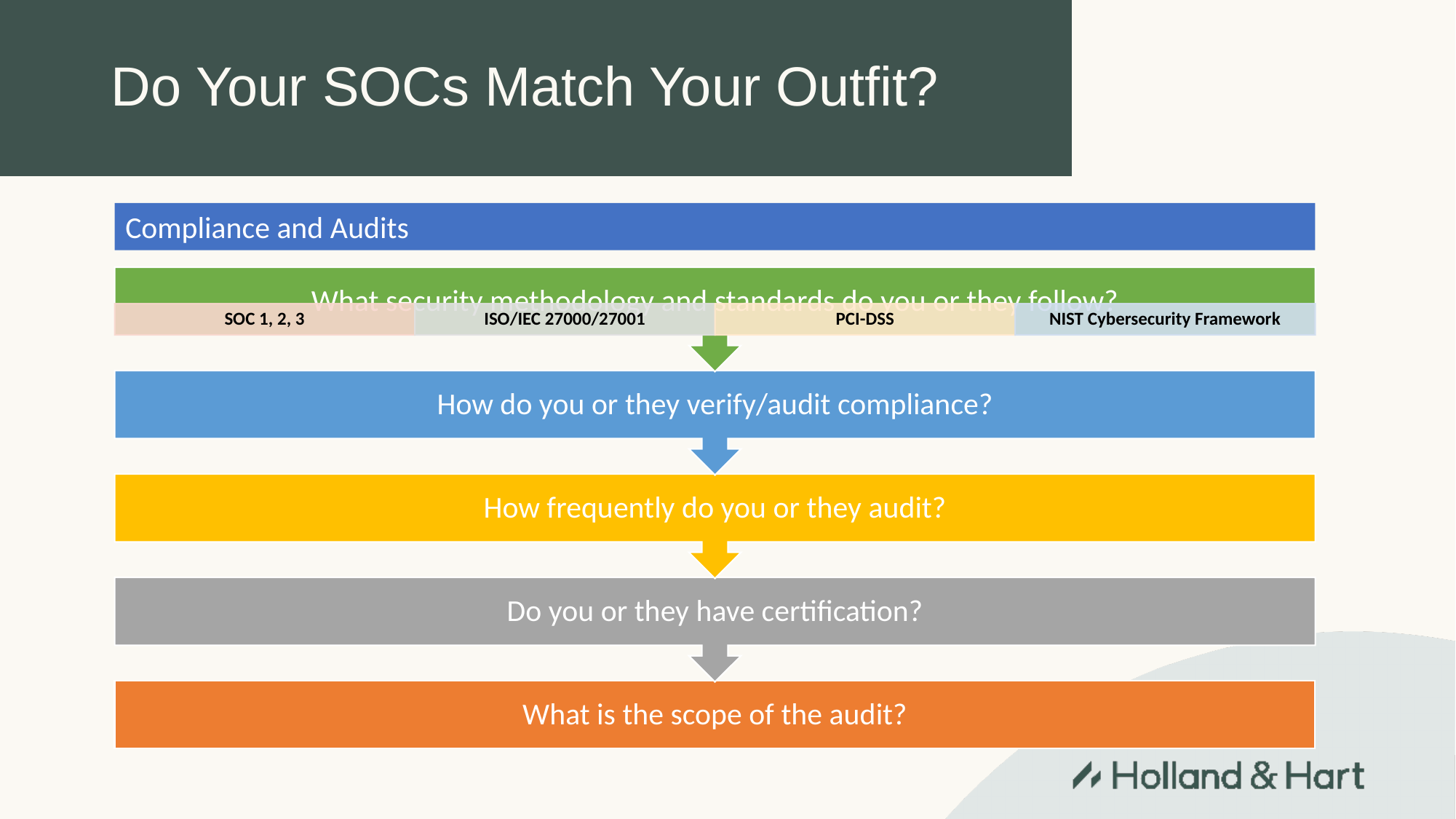

# Do Your SOCs Match Your Outfit?
Compliance and Audits
What is the scope of the audit?
Do you or they have certification?
How frequently do you or they audit?
How do you or they verify/audit compliance?
What security methodology and standards do you or they follow?
SOC 1, 2, 3
ISO/IEC 27000/27001
PCI-DSS
NIST Cybersecurity Framework